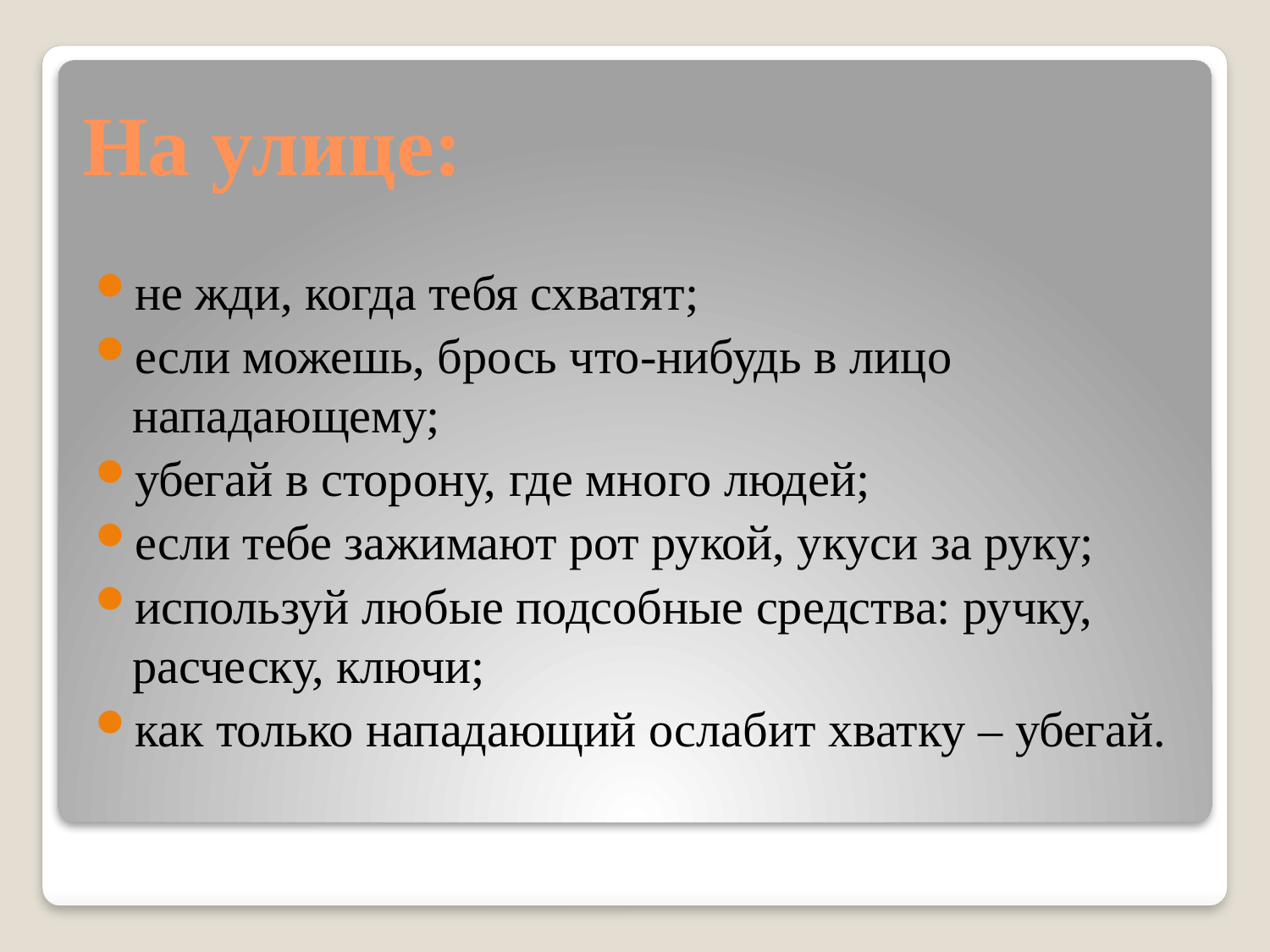

# На улице:
не жди, когда тебя схватят;
если можешь, брось что-нибудь в лицо нападающему;
убегай в сторону, где много людей;
если тебе зажимают рот рукой, укуси за руку;
используй любые подсобные средства: ручку, расческу, ключи;
как только нападающий ослабит хватку – убегай.